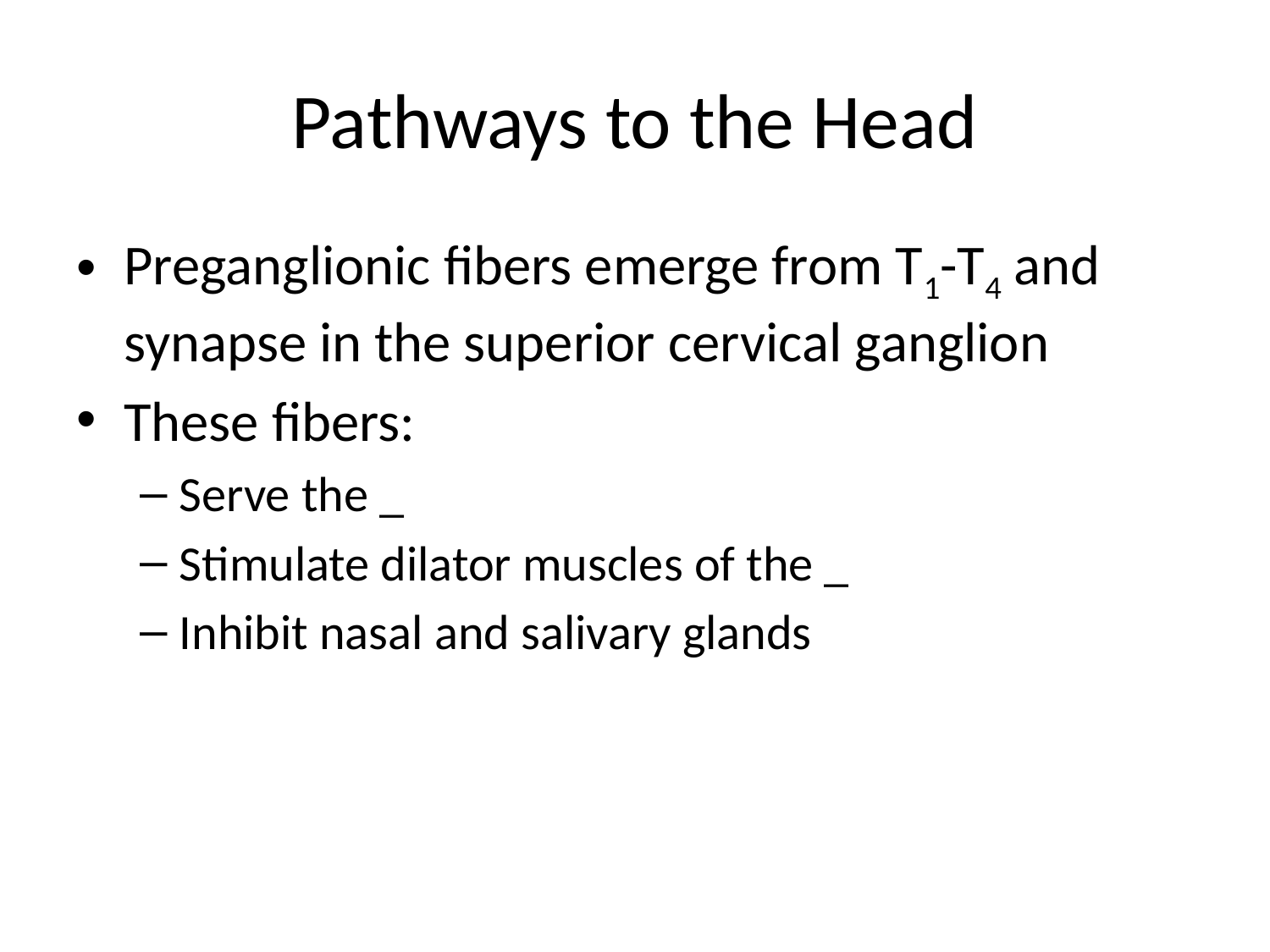

# Pathways to the Head
Preganglionic fibers emerge from T1-T4 and synapse in the superior cervical ganglion
These fibers:
Serve the _
Stimulate dilator muscles of the _
Inhibit nasal and salivary glands